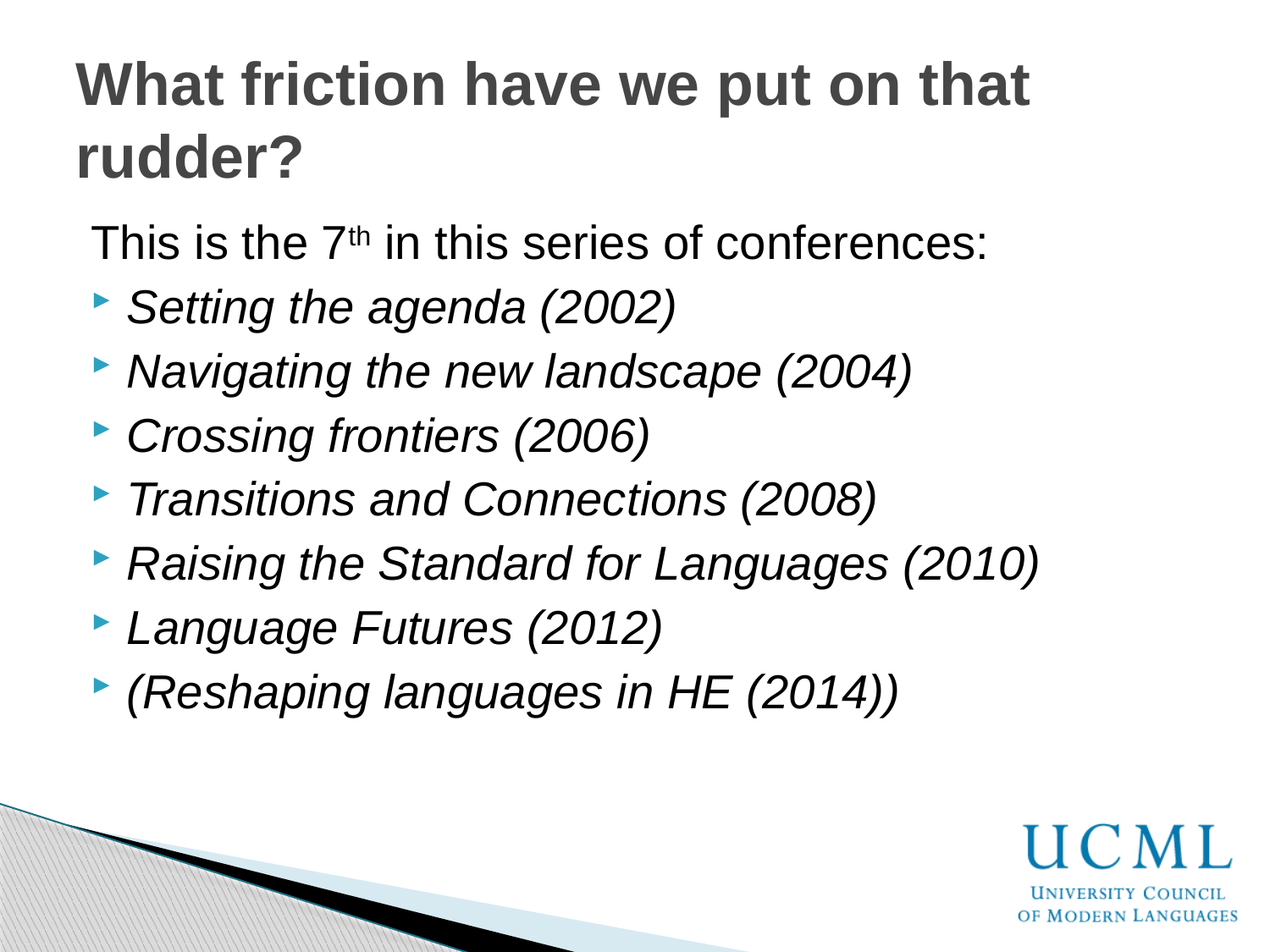

# What friction have we put on that rudder?
This is the 7th in this series of conferences:
Setting the agenda (2002)
Navigating the new landscape (2004)
Crossing frontiers (2006)
Transitions and Connections (2008)
Raising the Standard for Languages (2010)
Language Futures (2012)
(Reshaping languages in HE (2014))